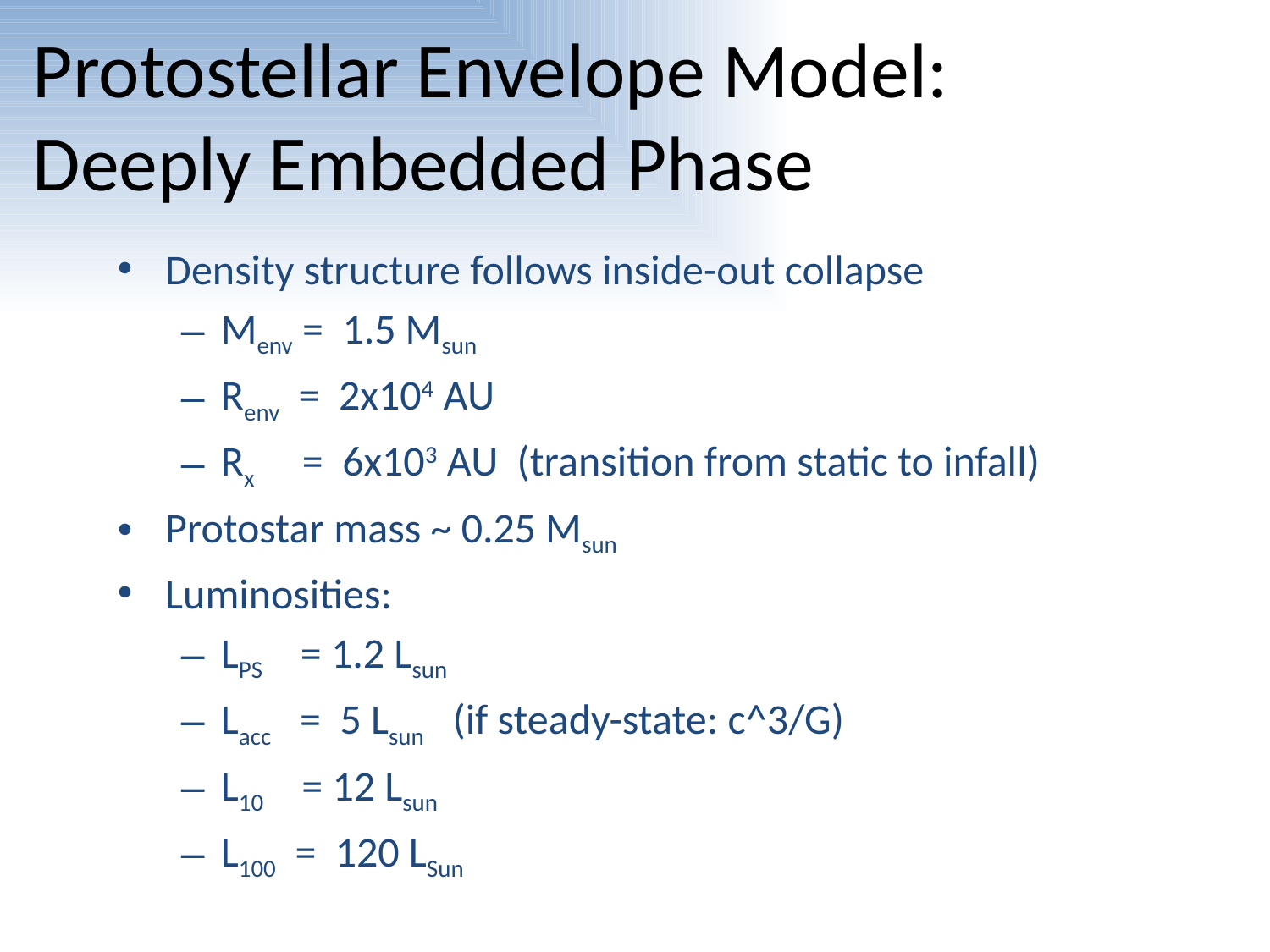

# Protostellar Envelope Model: Deeply Embedded Phase
Density structure follows inside-out collapse
Menv =  1.5 Msun
Renv  =  2x104 AU
Rx     =  6x103 AU  (transition from static to infall)
Protostar mass ~ 0.25 Msun
Luminosities:
LPS    = 1.2 Lsun
Lacc   =  5 Lsun   (if steady-state: c^3/G)
L10    = 12 Lsun
L100  =  120 LSun